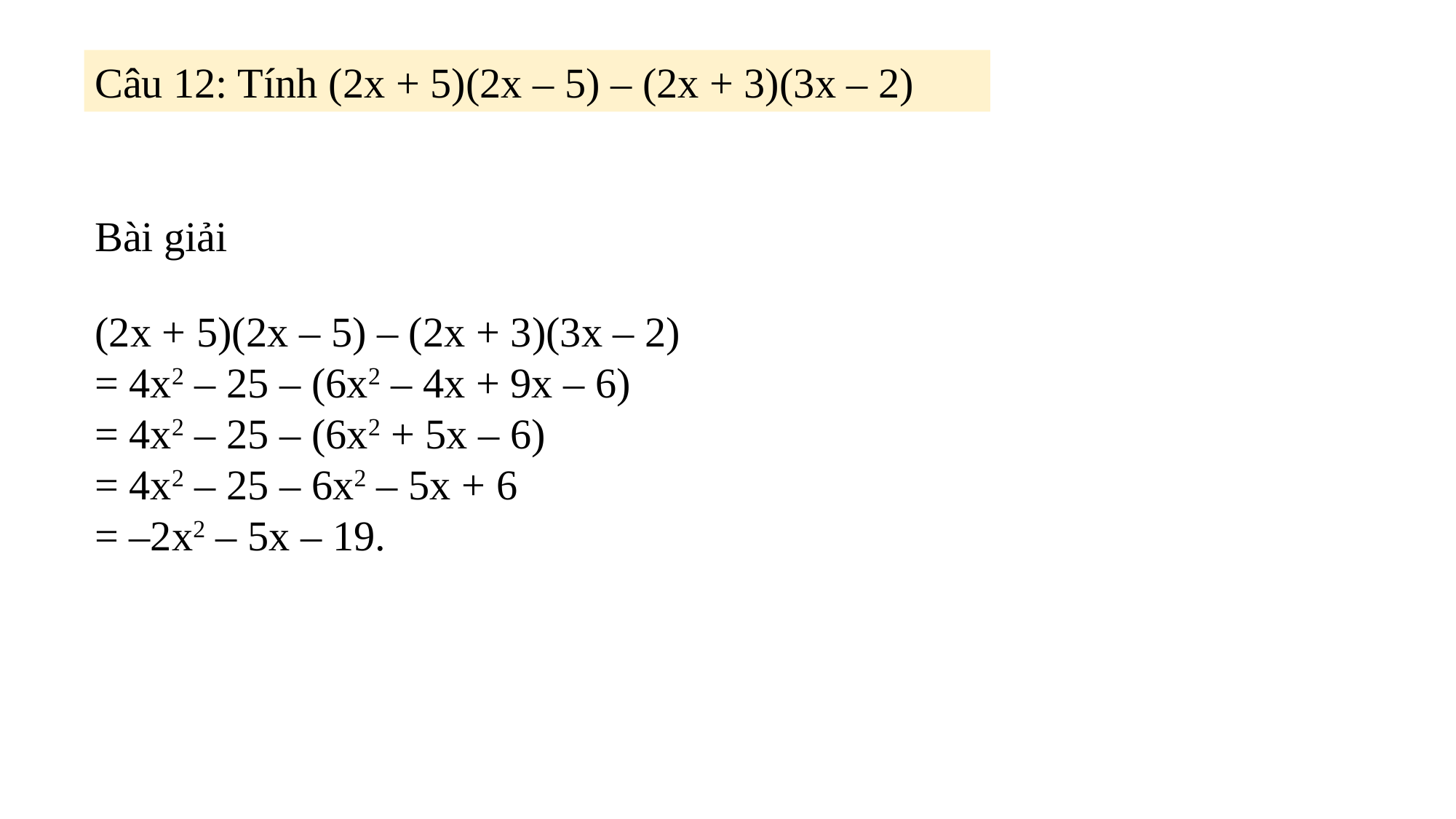

Câu 12: Tính (2x + 5)(2x – 5) – (2x + 3)(3x – 2)
Bài giải
(2x + 5)(2x – 5) – (2x + 3)(3x – 2)
= 4x2 – 25 – (6x2 – 4x + 9x – 6)
= 4x2 – 25 – (6x2 + 5x – 6)
= 4x2 – 25 – 6x2 – 5x + 6
= –2x2 – 5x – 19.